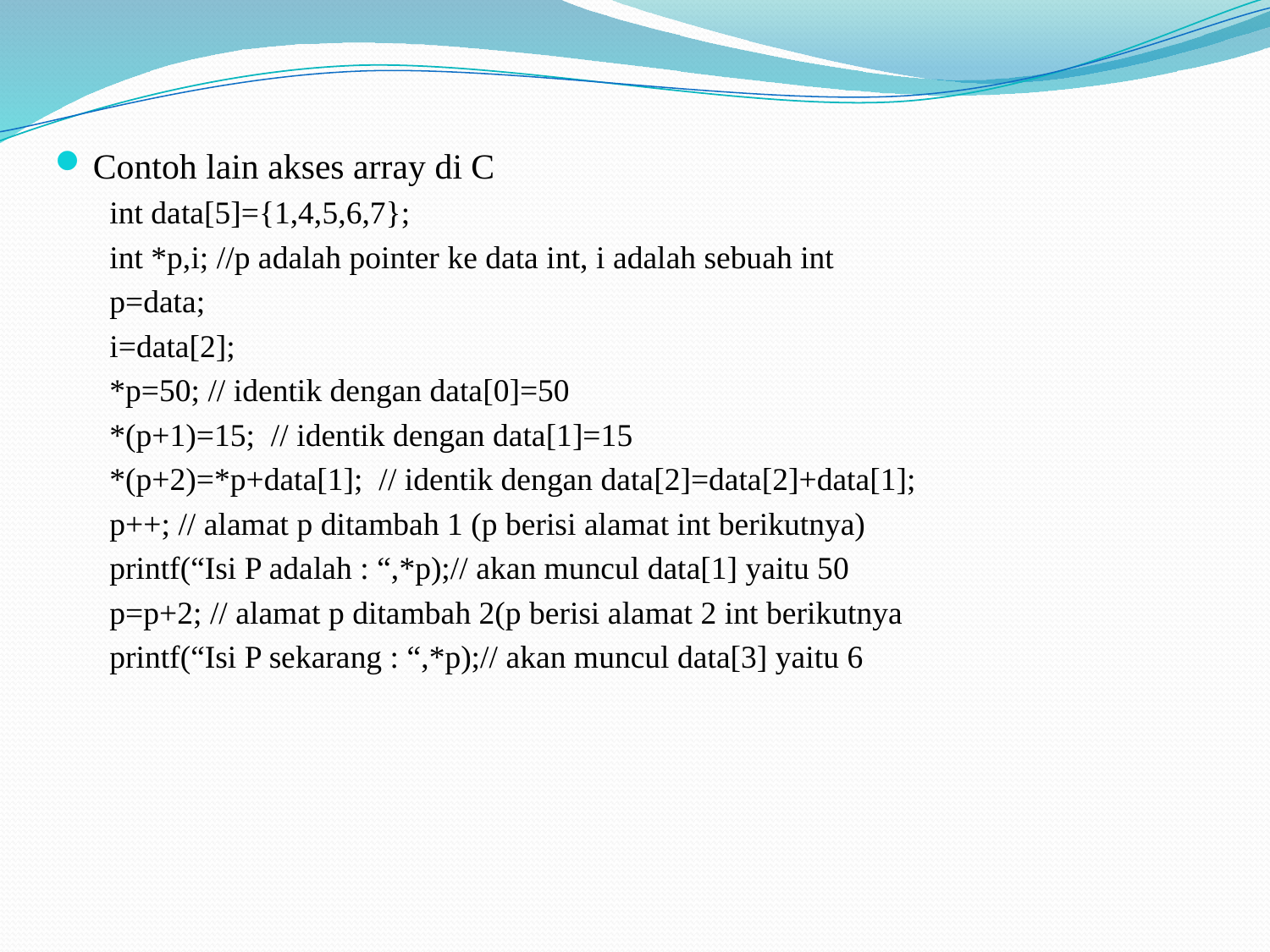

Contoh lain akses array di C
int data[5]={1,4,5,6,7};
int *p,i; //p adalah pointer ke data int, i adalah sebuah int
p=data;
i=data[2];
*p=50; // identik dengan data[0]=50
*(p+1)=15;  // identik dengan data[1]=15
*(p+2)=*p+data[1];  // identik dengan data[2]=data[2]+data[1];
p++; // alamat p ditambah 1 (p berisi alamat int berikutnya)
printf(“Isi P adalah : “,*p);// akan muncul data[1] yaitu 50
p=p+2; // alamat p ditambah 2(p berisi alamat 2 int berikutnya
printf(“Isi P sekarang : “,*p);// akan muncul data[3] yaitu 6